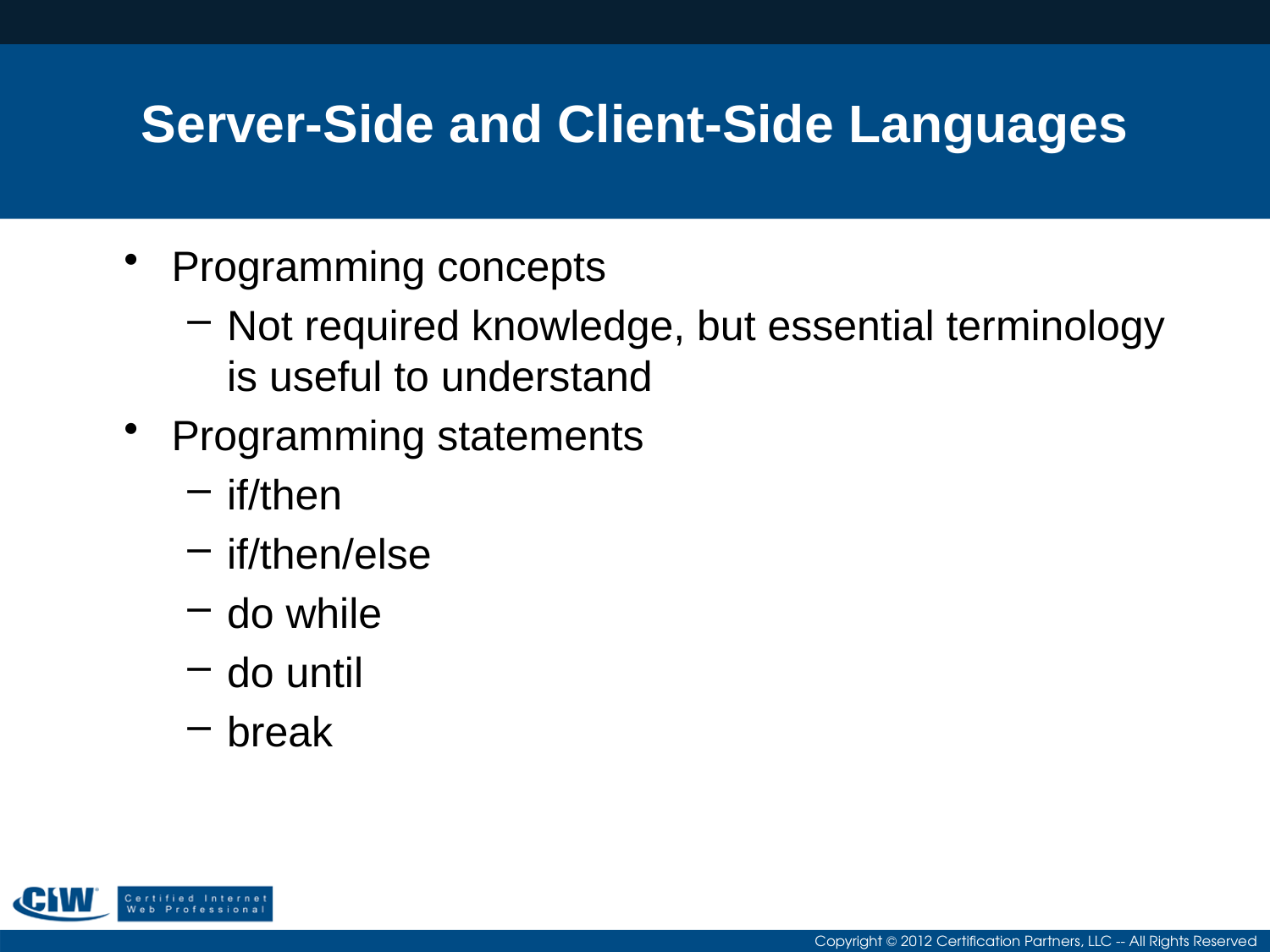

# Server-Side and Client-Side Languages
Programming concepts
Not required knowledge, but essential terminology is useful to understand
Programming statements
if/then
if/then/else
do while
do until
break